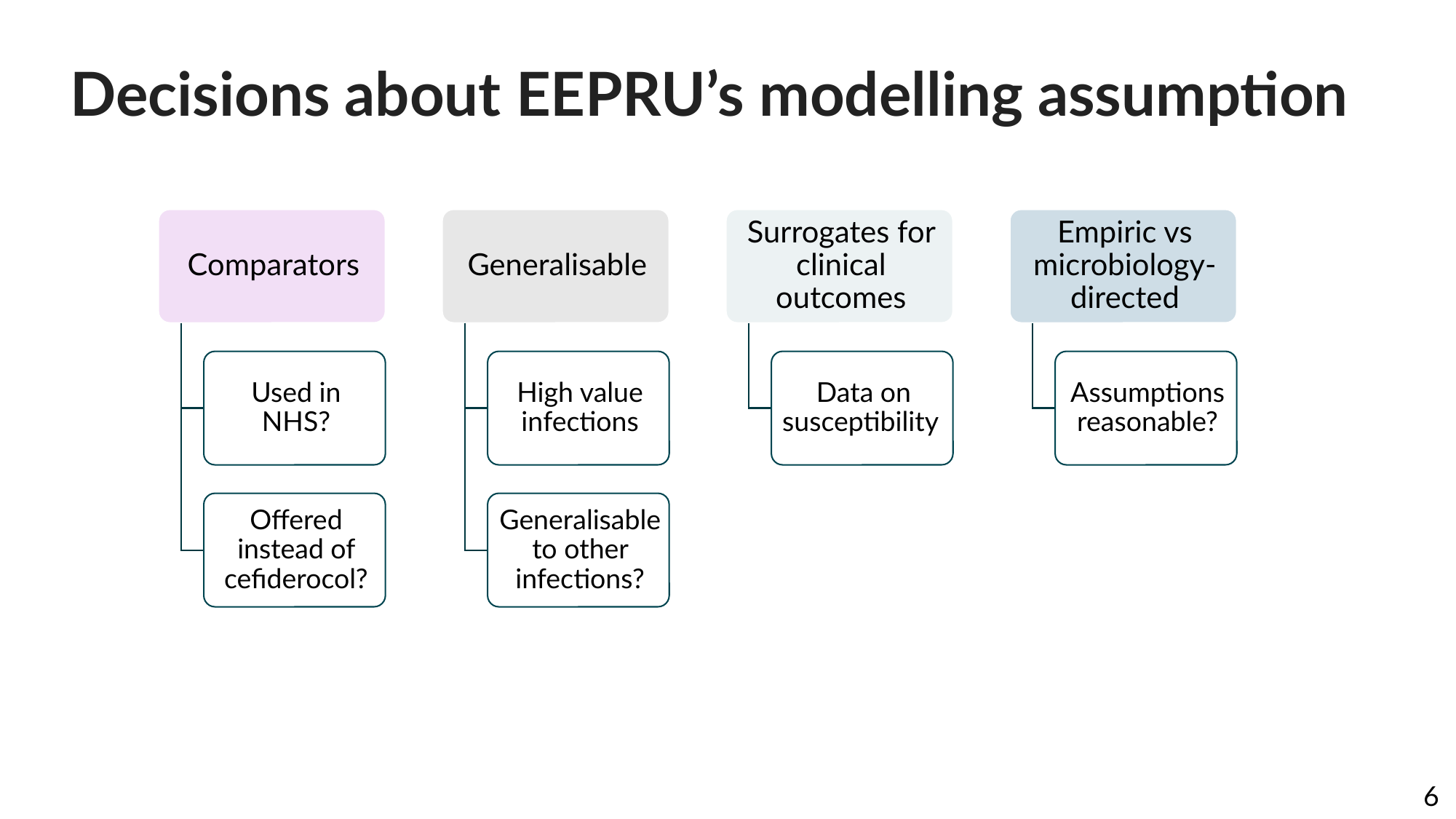

Comparators
Used in NHS?
Offered instead of cefiderocol?
Generalisable
High value infections
Generalisable to other infections?
Surrogates for clinical outcomes
Data on susceptibility
Empiric vs microbiology-directed
Assumptions reasonable?
# Decisions about EEPRU’s modelling assumption